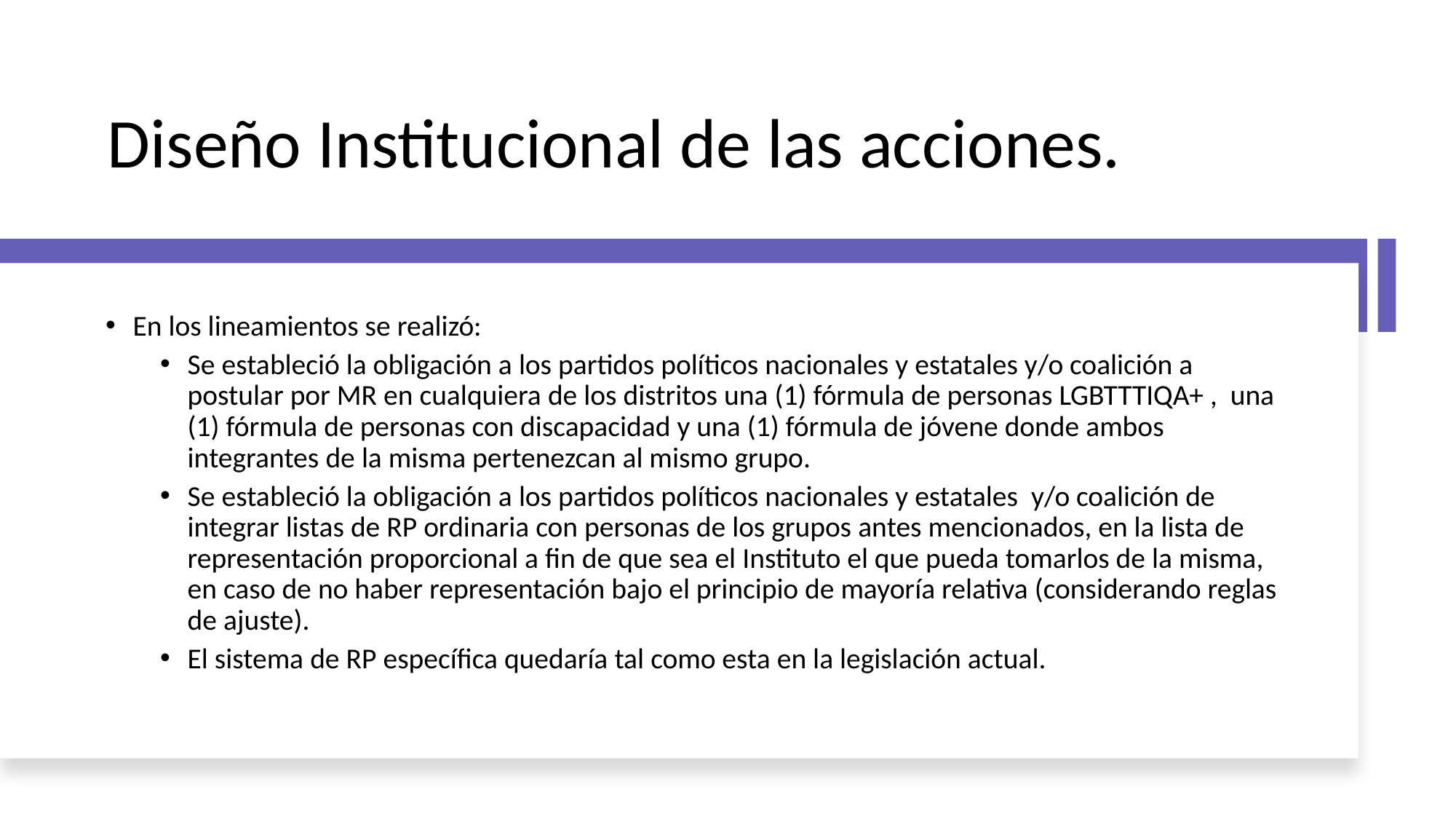

# Diseño Institucional de las acciones.

En los lineamientos se realizó:
Se estableció la obligación a los partidos políticos nacionales y estatales y/o coalición a postular por MR en cualquiera de los distritos una (1) fórmula de personas LGBTTTIQA+ ,  una (1) fórmula de personas con discapacidad y una (1) fórmula de jóvene donde ambos integrantes de la misma pertenezcan al mismo grupo.
Se estableció la obligación a los partidos políticos nacionales y estatales  y/o coalición de integrar listas de RP ordinaria con personas de los grupos antes mencionados, en la lista de representación proporcional a fin de que sea el Instituto el que pueda tomarlos de la misma, en caso de no haber representación bajo el principio de mayoría relativa (considerando reglas de ajuste).
El sistema de RP específica quedaría tal como esta en la legislación actual.